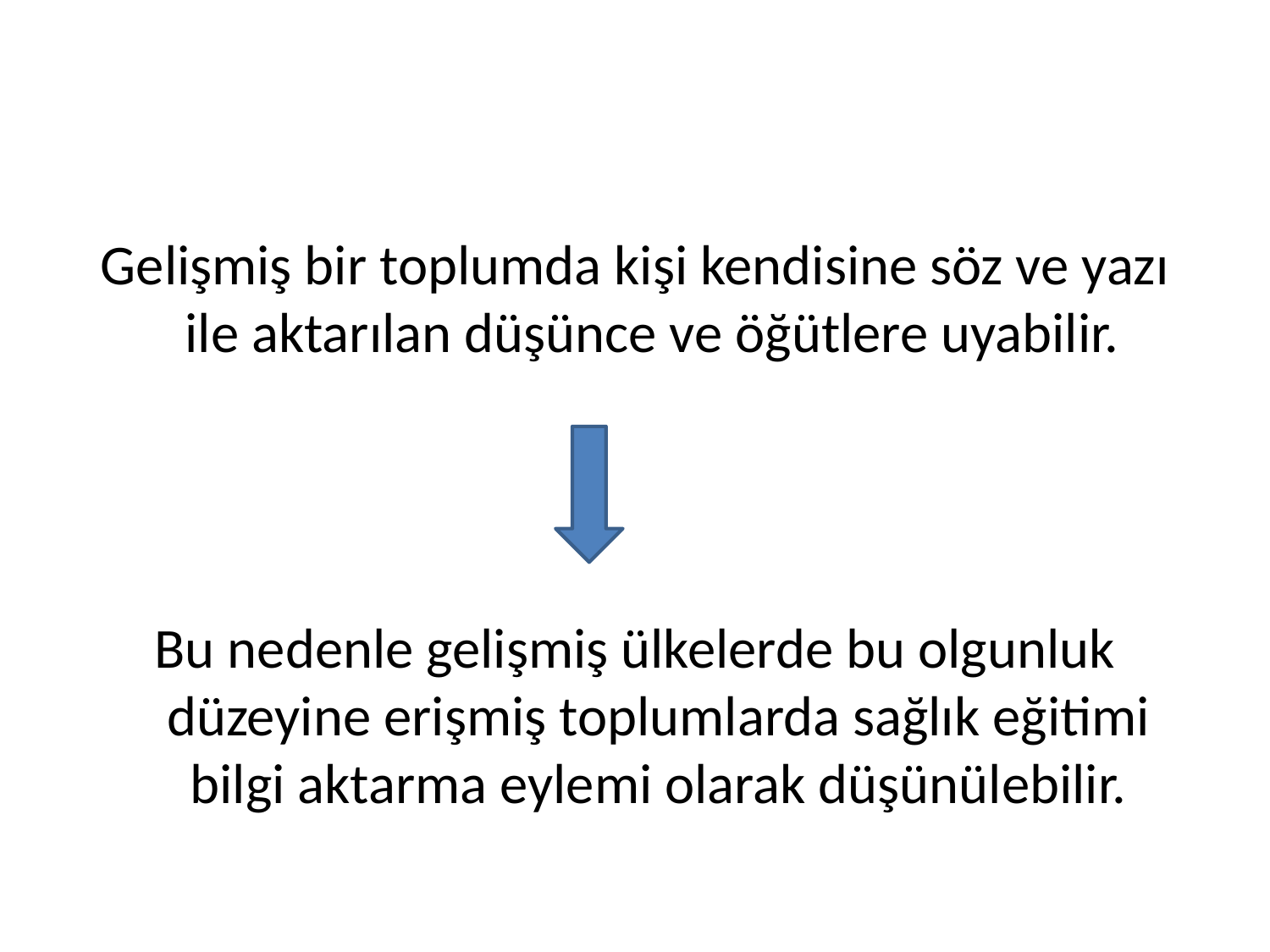

#
Gelişmiş bir toplumda kişi kendisine söz ve yazı ile aktarılan düşünce ve öğütlere uyabilir.

Bu nedenle gelişmiş ülkelerde bu olgunluk düzeyine erişmiş toplumlarda sağlık eğitimi bilgi aktarma eylemi olarak düşünülebilir.